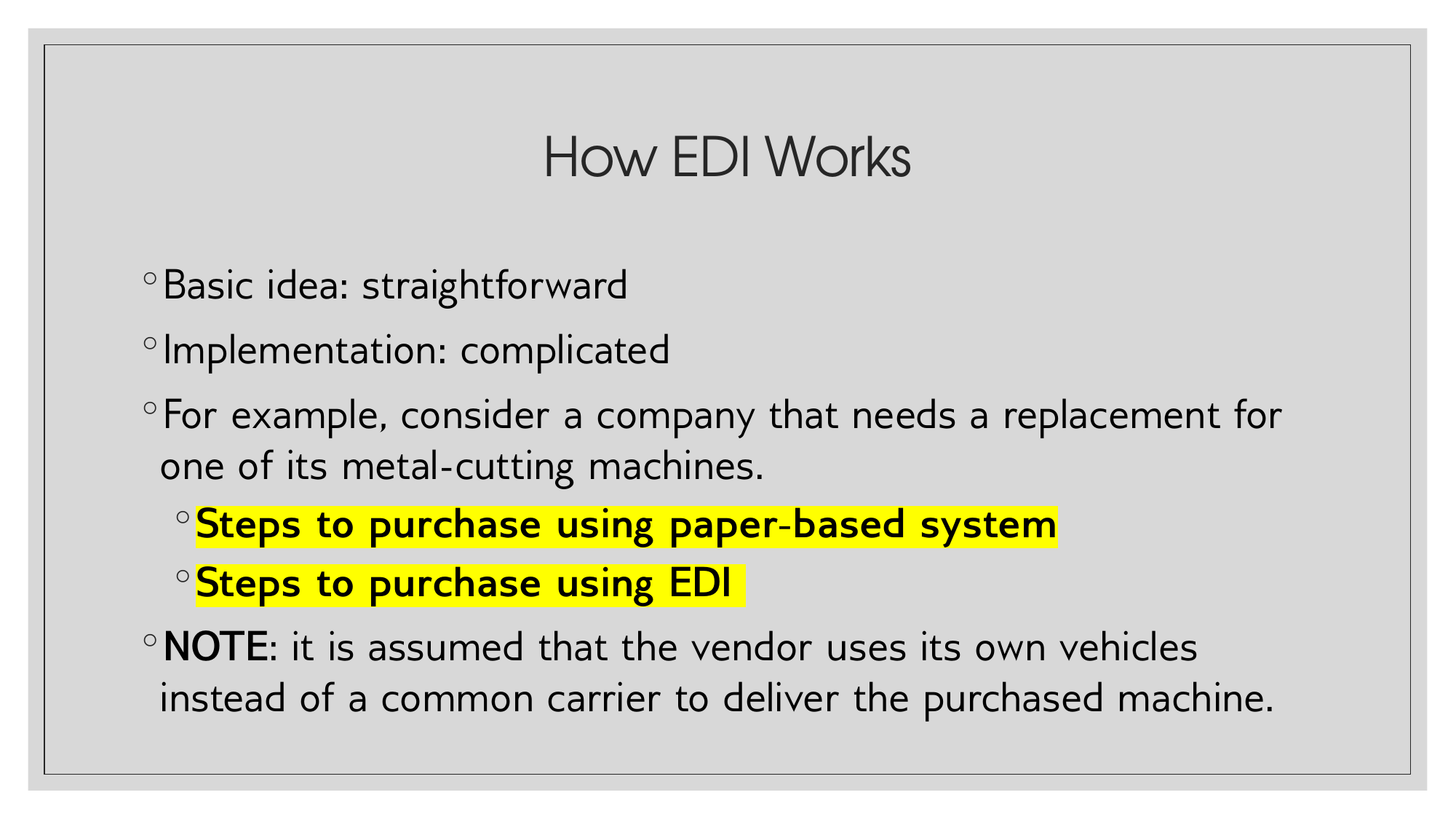

# How EDI Works
Basic idea: straightforward
Implementation: complicated
For example, consider a company that needs a replacement for one of its metal-cutting machines.
Steps to purchase using paper-based system
Steps to purchase using EDI
NOTE: it is assumed that the vendor uses its own vehicles instead of a common carrier to deliver the purchased machine.